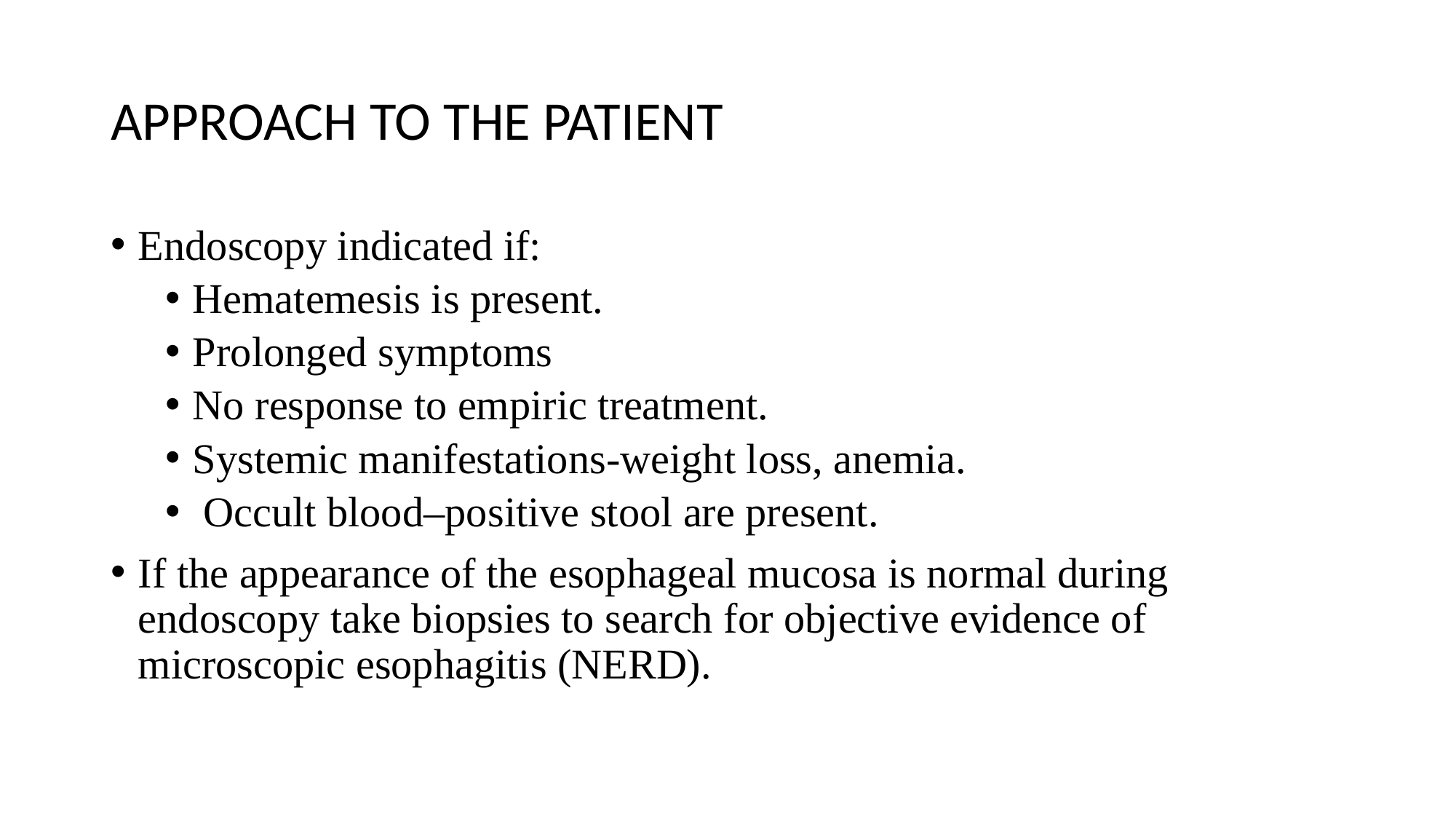

# APPROACH TO THE PATIENT
Endoscopy indicated if:
Hematemesis is present.
Prolonged symptoms
No response to empiric treatment.
Systemic manifestations-weight loss, anemia.
 Occult blood–positive stool are present.
If the appearance of the esophageal mucosa is normal during endoscopy take biopsies to search for objective evidence of microscopic esophagitis (NERD).